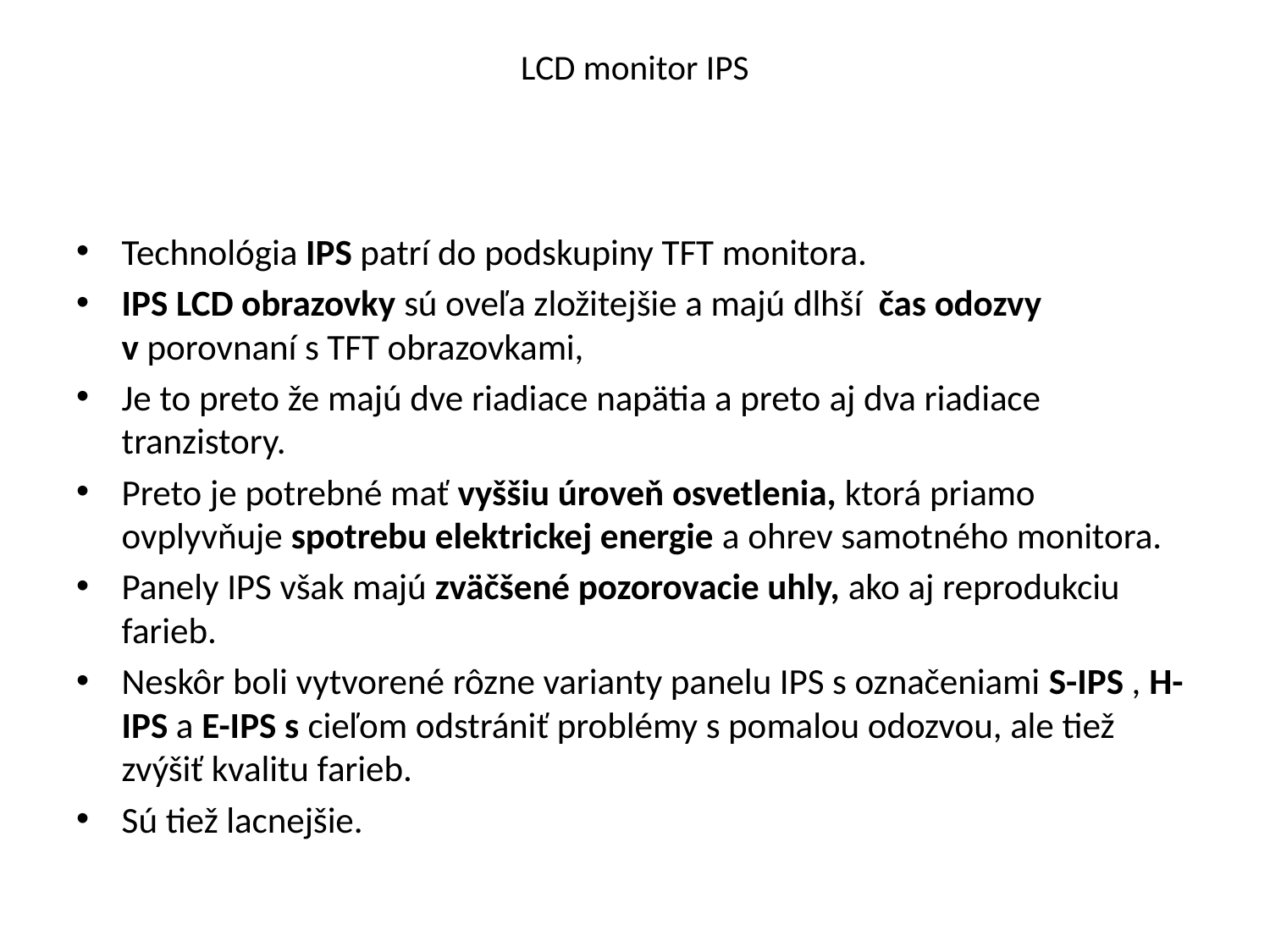

# LCD monitor IPS
Technológia IPS patrí do podskupiny TFT monitora.
IPS LCD obrazovky sú oveľa zložitejšie a majú dlhší  čas odozvy v porovnaní s TFT obrazovkami,
Je to preto že majú dve riadiace napätia a preto aj dva riadiace tranzistory.
Preto je potrebné mať vyššiu úroveň osvetlenia, ktorá priamo ovplyvňuje spotrebu elektrickej energie a ohrev samotného monitora.
Panely IPS však majú zväčšené pozorovacie uhly, ako aj reprodukciu farieb.
Neskôr boli vytvorené rôzne varianty panelu IPS s označeniami S-IPS , H-IPS a E-IPS s cieľom odstrániť problémy s pomalou odozvou, ale tiež zvýšiť kvalitu farieb.
Sú tiež lacnejšie.